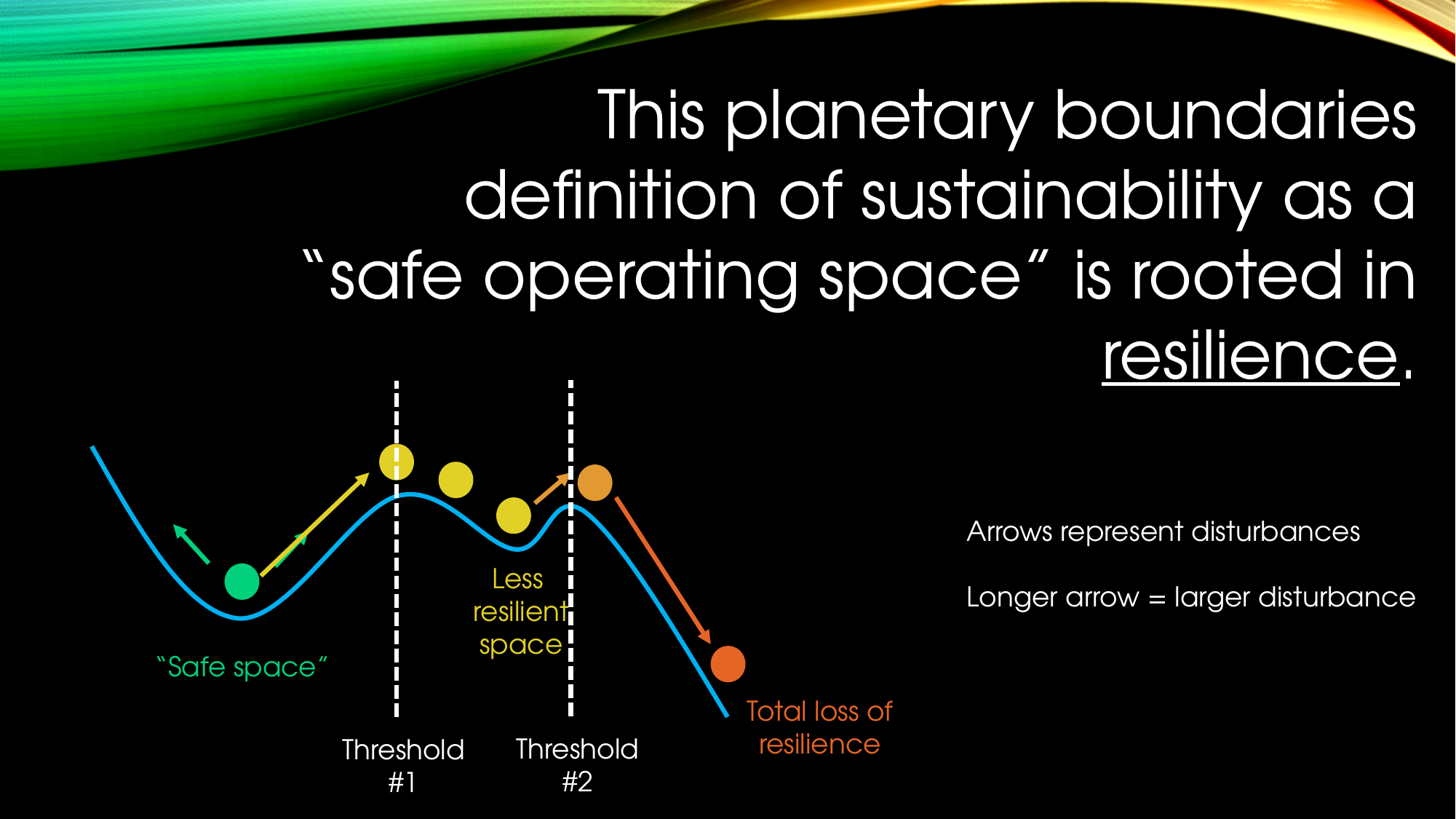

This planetary boundaries definition of sustainability as a “safe operating space” is rooted in resilience.

Arrows represent disturbances

Longer arrow = larger disturbance
Less
resilient space

“Safe space”

Total loss of resilience
Threshold
#2
Threshold
#1